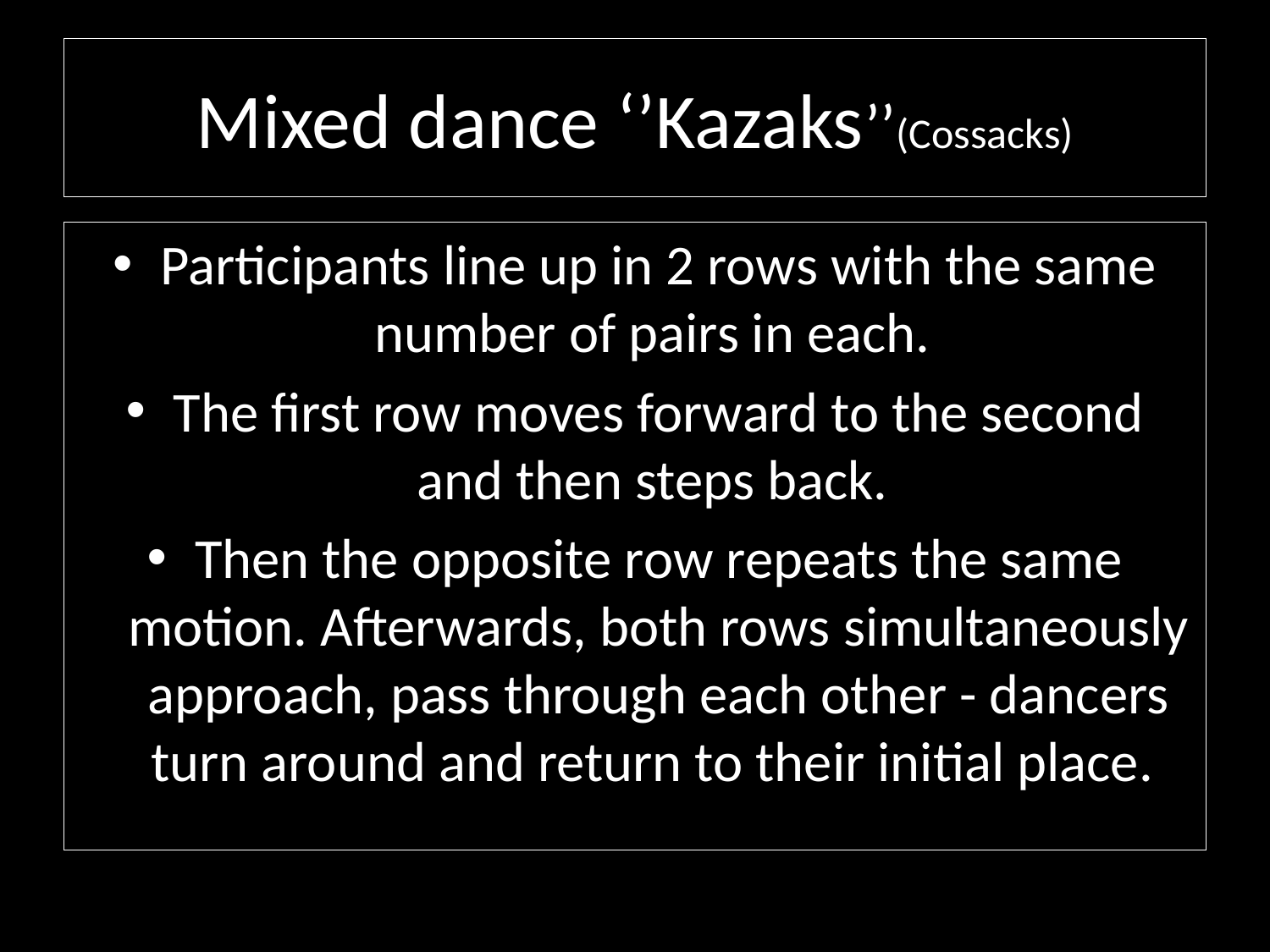

# Mixed dance ‘’Kazaks’’(Cossacks)
Participants line up in 2 rows with the same number of pairs in each.
The first row moves forward to the second and then steps back.
Then the opposite row repeats the same motion. Afterwards, both rows simultaneously approach, pass through each other - dancers turn around and return to their initial place.